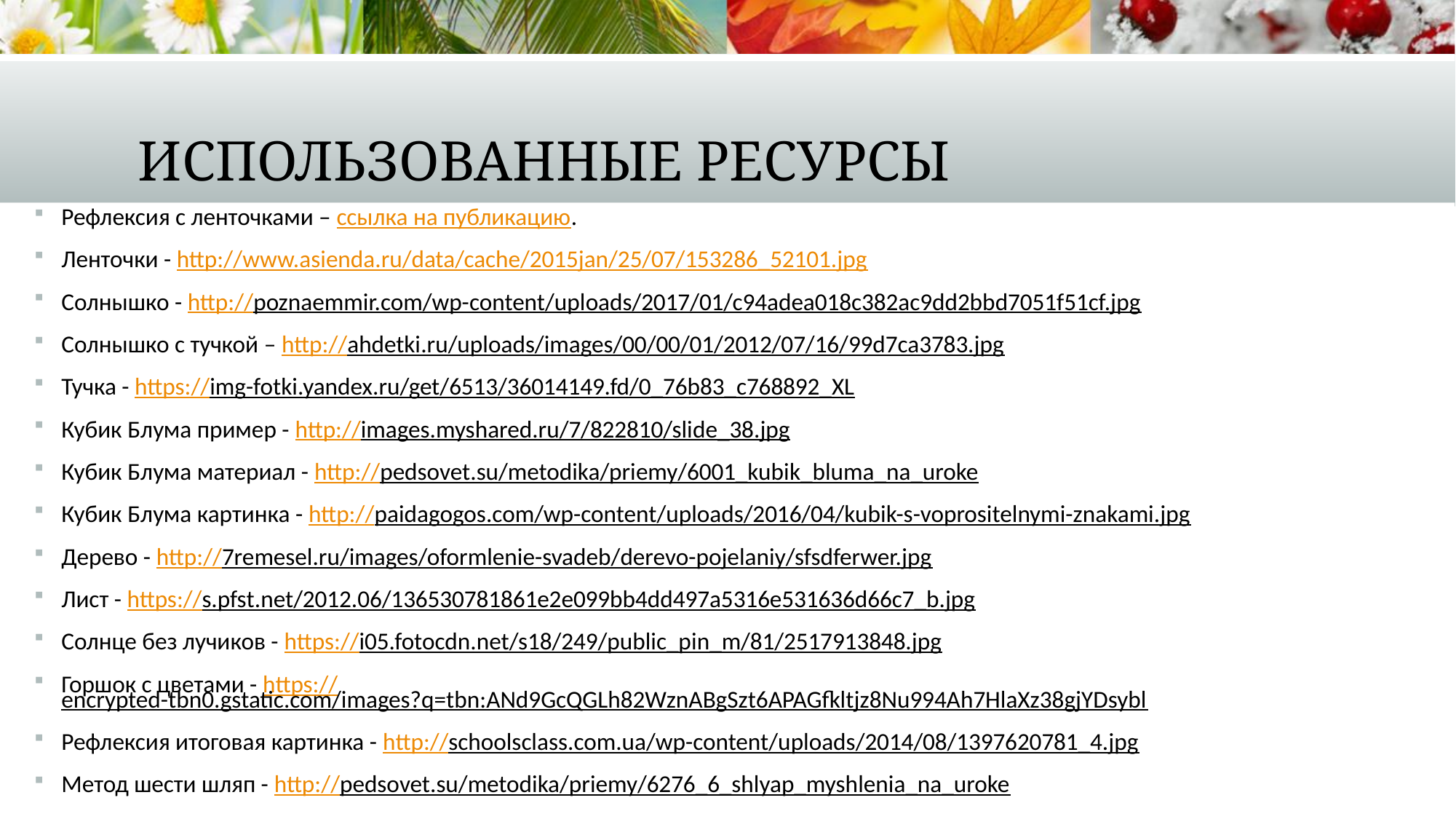

# Использованные ресурсы
Рефлексия с ленточками – ссылка на публикацию.
Ленточки - http://www.asienda.ru/data/cache/2015jan/25/07/153286_52101.jpg
Солнышко - http://poznaemmir.com/wp-content/uploads/2017/01/c94adea018c382ac9dd2bbd7051f51cf.jpg
Солнышко с тучкой – http://ahdetki.ru/uploads/images/00/00/01/2012/07/16/99d7ca3783.jpg
Тучка - https://img-fotki.yandex.ru/get/6513/36014149.fd/0_76b83_c768892_XL
Кубик Блума пример - http://images.myshared.ru/7/822810/slide_38.jpg
Кубик Блума материал - http://pedsovet.su/metodika/priemy/6001_kubik_bluma_na_uroke
Кубик Блума картинка - http://paidagogos.com/wp-content/uploads/2016/04/kubik-s-voprositelnymi-znakami.jpg
Дерево - http://7remesel.ru/images/oformlenie-svadeb/derevo-pojelaniy/sfsdferwer.jpg
Лист - https://s.pfst.net/2012.06/136530781861e2e099bb4dd497a5316e531636d66c7_b.jpg
Солнце без лучиков - https://i05.fotocdn.net/s18/249/public_pin_m/81/2517913848.jpg
Горшок с цветами - https://encrypted-tbn0.gstatic.com/images?q=tbn:ANd9GcQGLh82WznABgSzt6APAGfkltjz8Nu994Ah7HlaXz38gjYDsybl
Рефлексия итоговая картинка - http://schoolsclass.com.ua/wp-content/uploads/2014/08/1397620781_4.jpg
Метод шести шляп - http://pedsovet.su/metodika/priemy/6276_6_shlyap_myshlenia_na_uroke